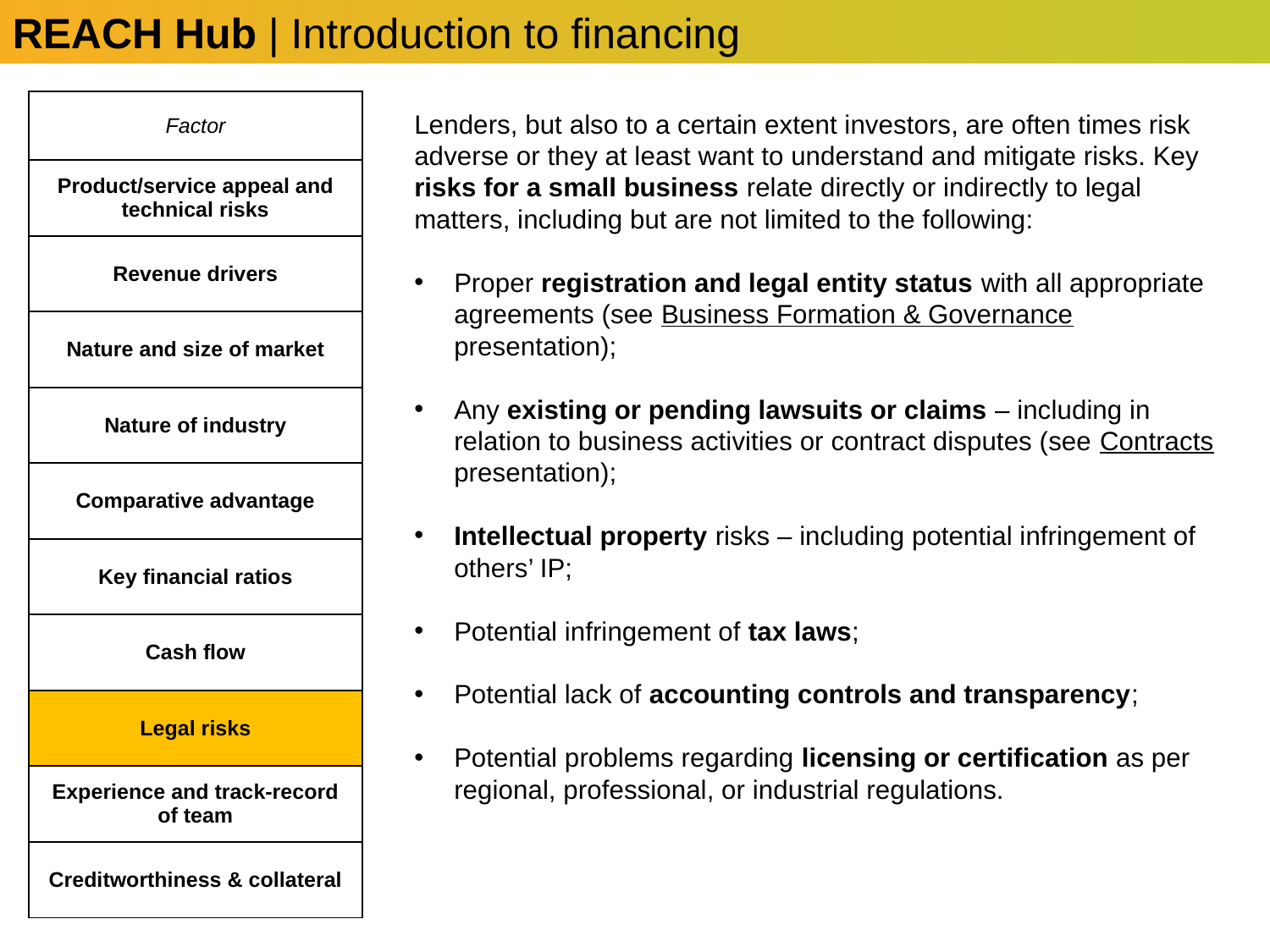

REACH Hub | Introduction to financing
| Factor |
| --- |
| Product/service appeal and technical risks |
| Revenue drivers |
| Nature and size of market |
| Nature of industry |
| Comparative advantage |
| Key financial ratios |
| Cash flow |
| Legal risks |
| Experience and track-record of team |
| Creditworthiness & collateral |
Lenders, but also to a certain extent investors, are often times risk adverse or they at least want to understand and mitigate risks. Key risks for a small business relate directly or indirectly to legal matters, including but are not limited to the following:

Proper registration and legal entity status with all appropriate agreements (see Business Formation & Governance presentation);

Any existing or pending lawsuits or claims – including in relation to business activities or contract disputes (see Contracts presentation);

Intellectual property risks – including potential infringement of others’ IP;

Potential infringement of tax laws;

Potential lack of accounting controls and transparency;

Potential problems regarding licensing or certification as per regional, professional, or industrial regulations.